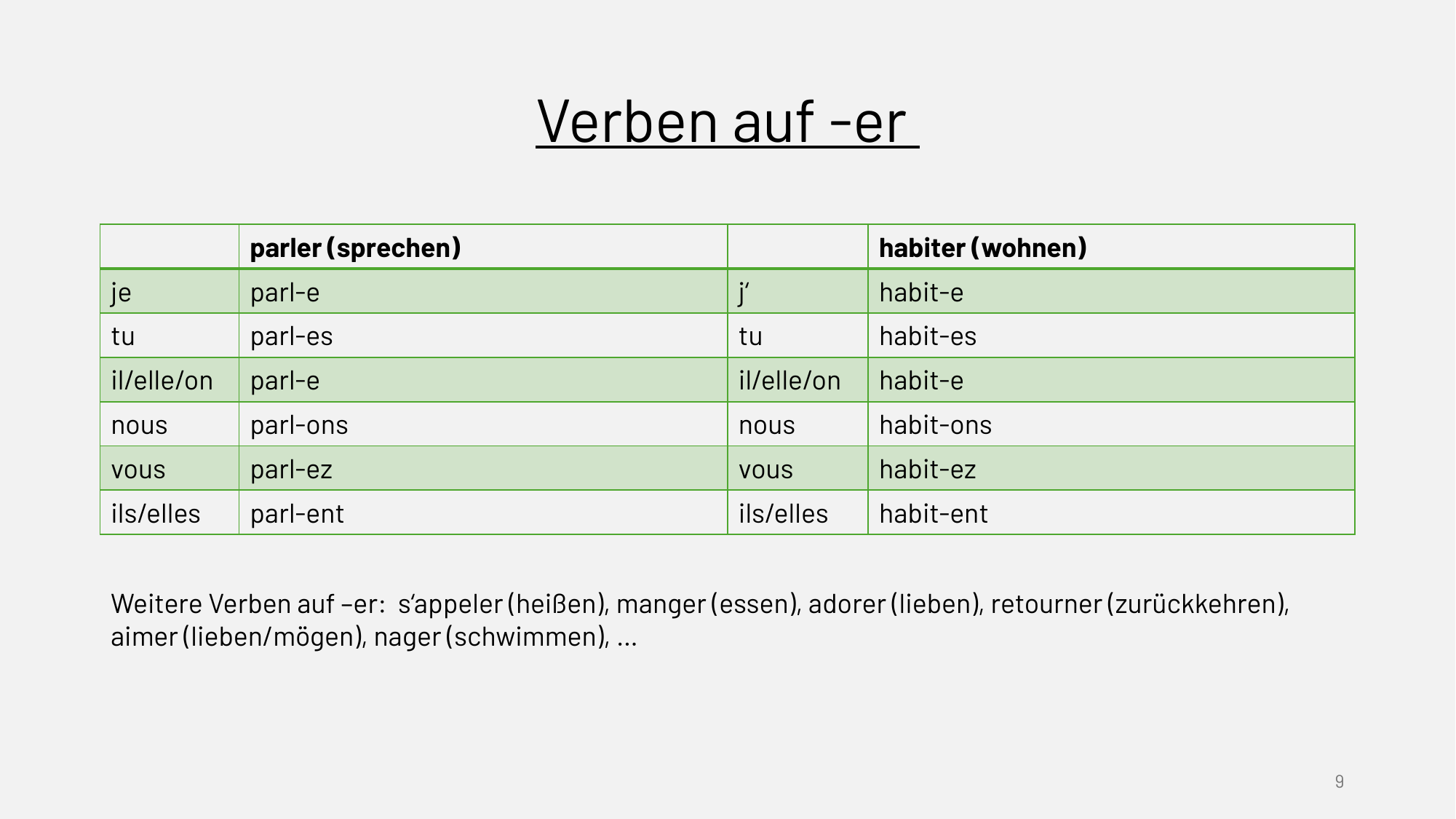

# Verben auf -er
|  | parler (sprechen) |  | habiter (wohnen) |
| --- | --- | --- | --- |
| je | parl-e | j‘ | habit-e |
| tu | parl-es | tu | habit-es |
| il/elle/on | parl-e | il/elle/on | habit-e |
| nous | parl-ons | nous | habit-ons |
| vous | parl-ez | vous | habit-ez |
| ils/elles | parl-ent | ils/elles | habit-ent |
Weitere Verben auf –er:  s‘appeler (heißen), manger (essen), adorer (lieben), retourner (zurückkehren),
aimer (lieben/mögen), nager (schwimmen), …
9